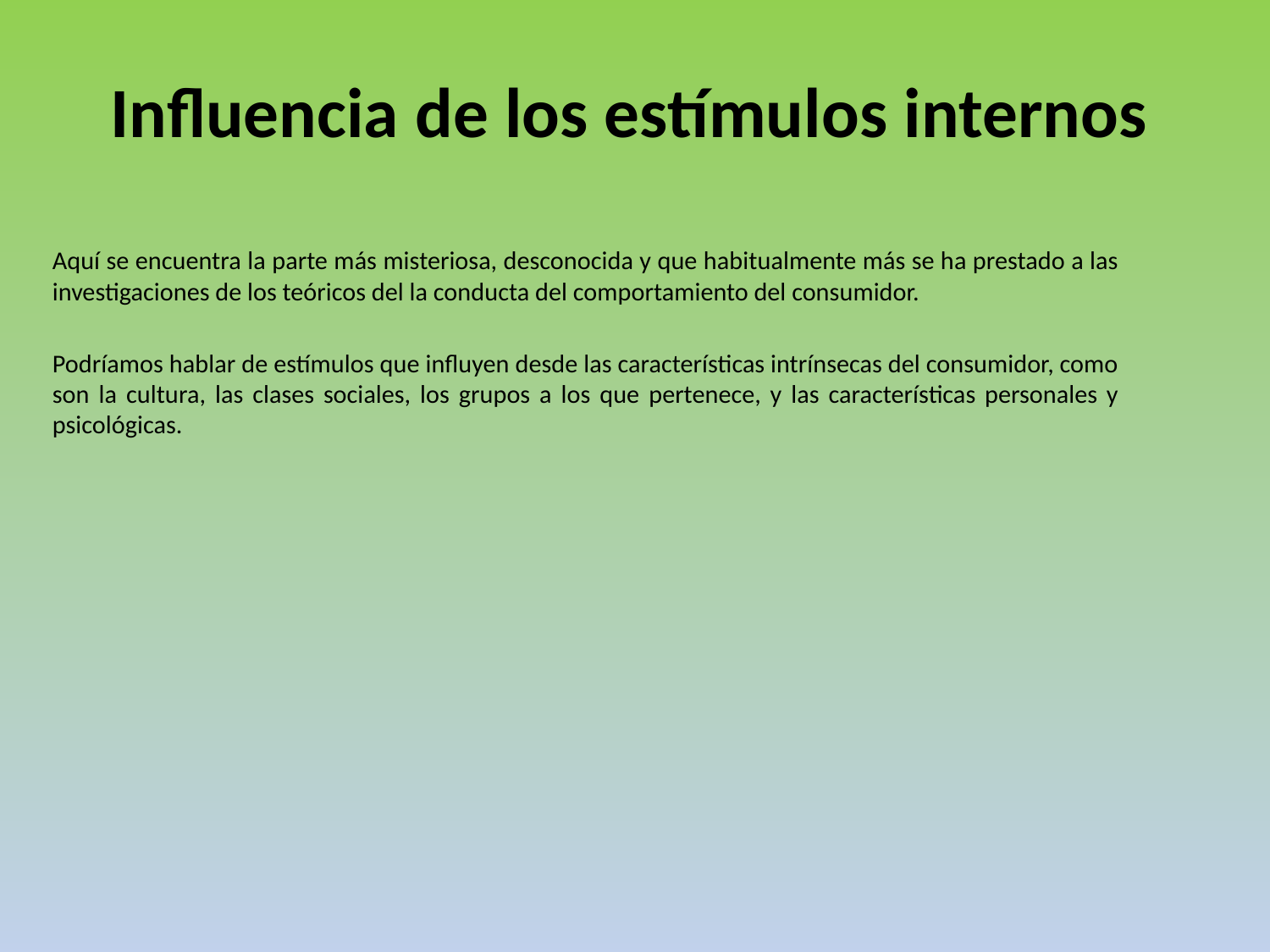

# Influencia de los estímulos internos
Aquí se encuentra la parte más misteriosa, desconocida y que habitualmente más se ha prestado a las investigaciones de los teóricos del la conducta del comportamiento del consumidor.

Podríamos hablar de estímulos que influyen desde las características intrínsecas del consumidor, como son la cultura, las clases sociales, los grupos a los que pertenece, y las características personales y psicológicas.